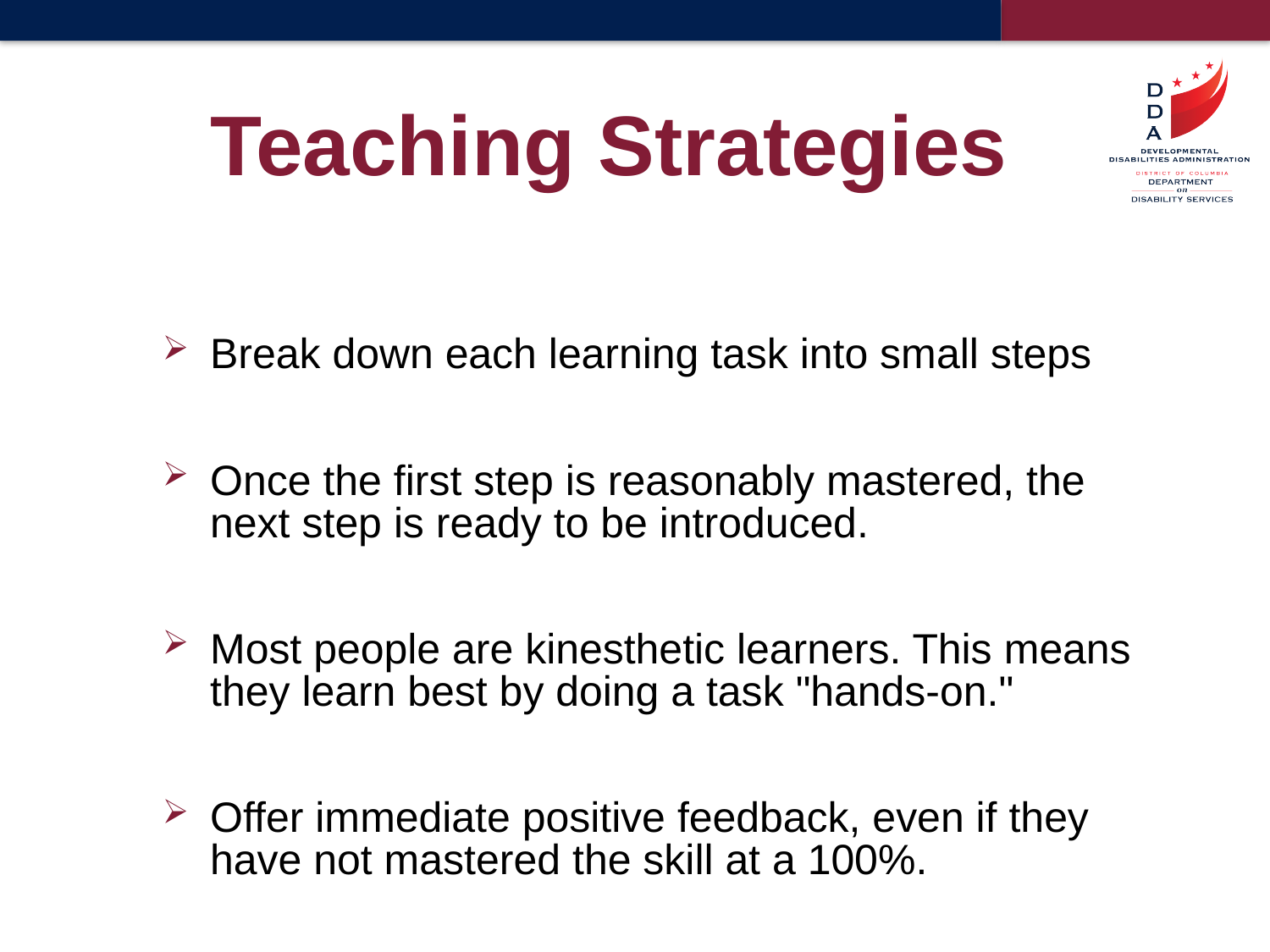

# Teaching Strategies
Break down each learning task into small steps

Once the first step is reasonably mastered, the next step is ready to be introduced.

Most people are kinesthetic learners. This means they learn best by doing a task "hands-on."

Offer immediate positive feedback, even if they have not mastered the skill at a 100%.